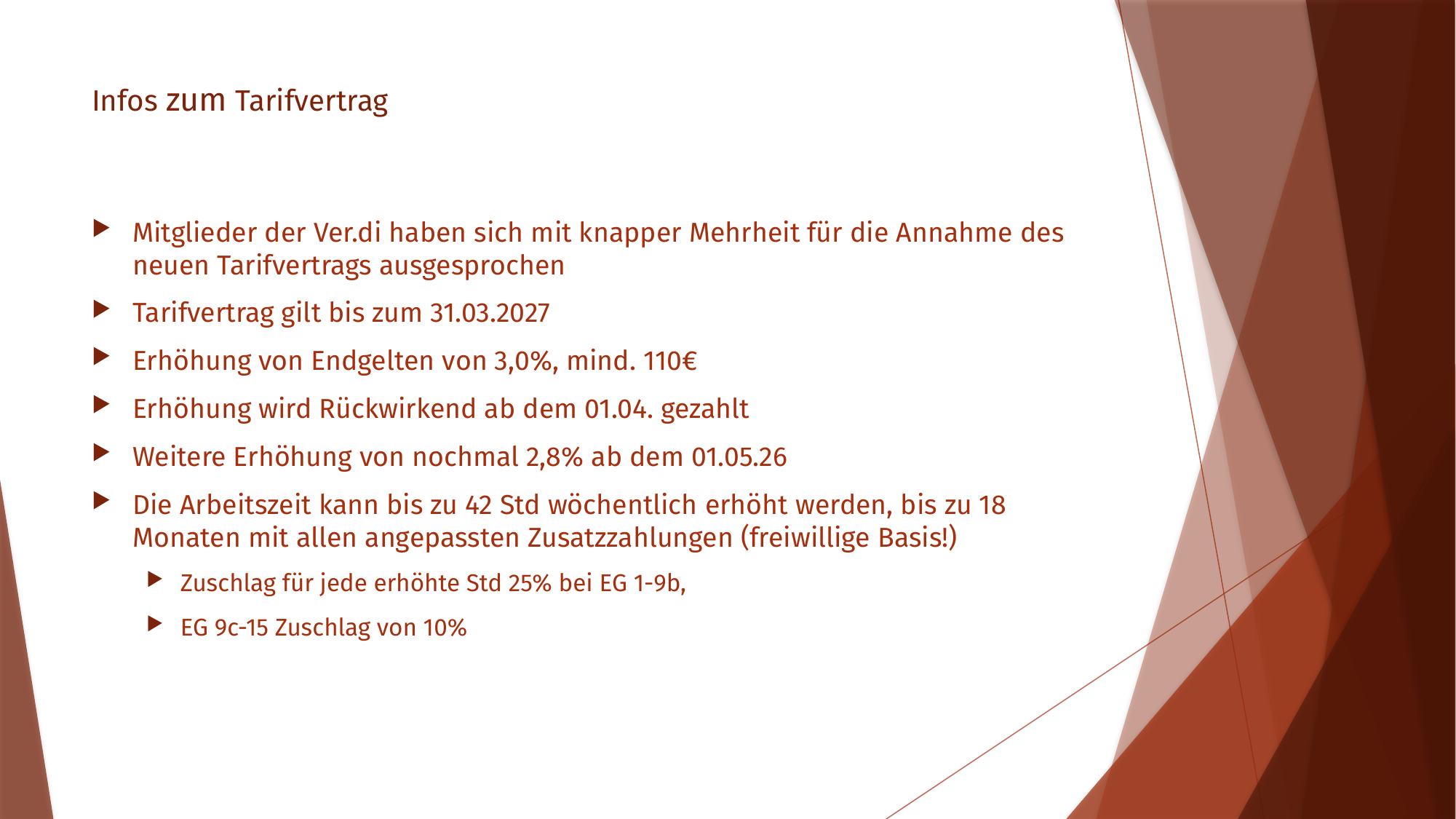

# Infos zum Tarifvertrag
Mitglieder der Ver.di haben sich mit knapper Mehrheit für die Annahme des neuen Tarifvertrags ausgesprochen
Tarifvertrag gilt bis zum 31.03.2027
Erhöhung von Endgelten von 3,0%, mind. 110€
Erhöhung wird Rückwirkend ab dem 01.04. gezahlt
Weitere Erhöhung von nochmal 2,8% ab dem 01.05.26
Die Arbeitszeit kann bis zu 42 Std wöchentlich erhöht werden, bis zu 18 Monaten mit allen angepassten Zusatzzahlungen (freiwillige Basis!)
Zuschlag für jede erhöhte Std 25% bei EG 1-9b,
EG 9c-15 Zuschlag von 10%